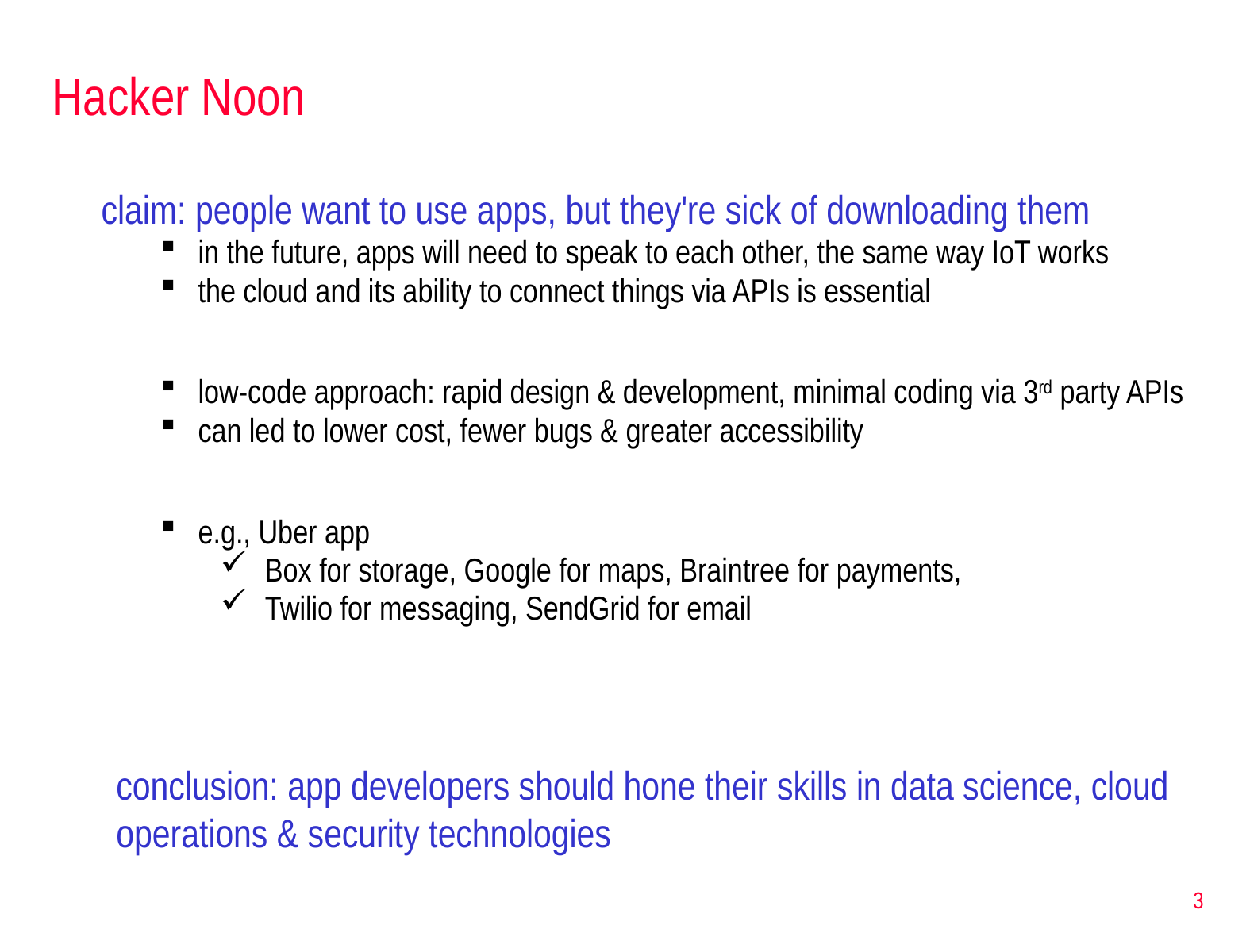

# Hacker Noon
claim: people want to use apps, but they're sick of downloading them
in the future, apps will need to speak to each other, the same way IoT works
the cloud and its ability to connect things via APIs is essential

low-code approach: rapid design & development, minimal coding via 3rd party APIs
can led to lower cost, fewer bugs & greater accessibility

e.g., Uber app
Box for storage, Google for maps, Braintree for payments,
Twilio for messaging, SendGrid for email

conclusion: app developers should hone their skills in data science, cloud operations & security technologies
3